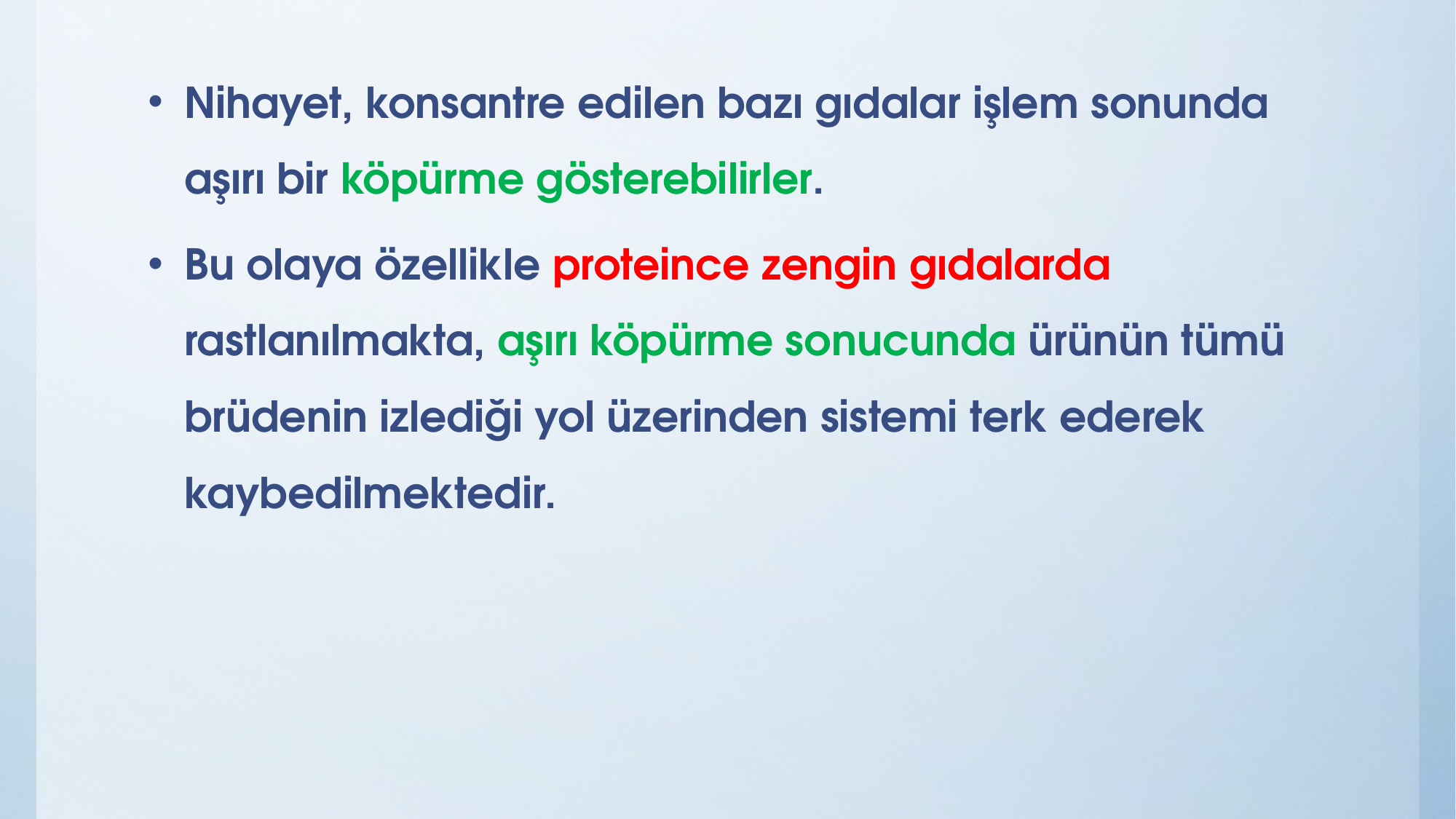

Nihayet, konsantre edilen bazı gıdalar işlem sonunda aşırı bir köpürme gösterebilirler.
Bu olaya özellikle proteince zengin gıdalarda rastlanılmakta, aşırı köpürme sonucunda ürünün tümü brüdenin izlediği yol üzerinden sistemi terk ederek kaybedilmektedir.